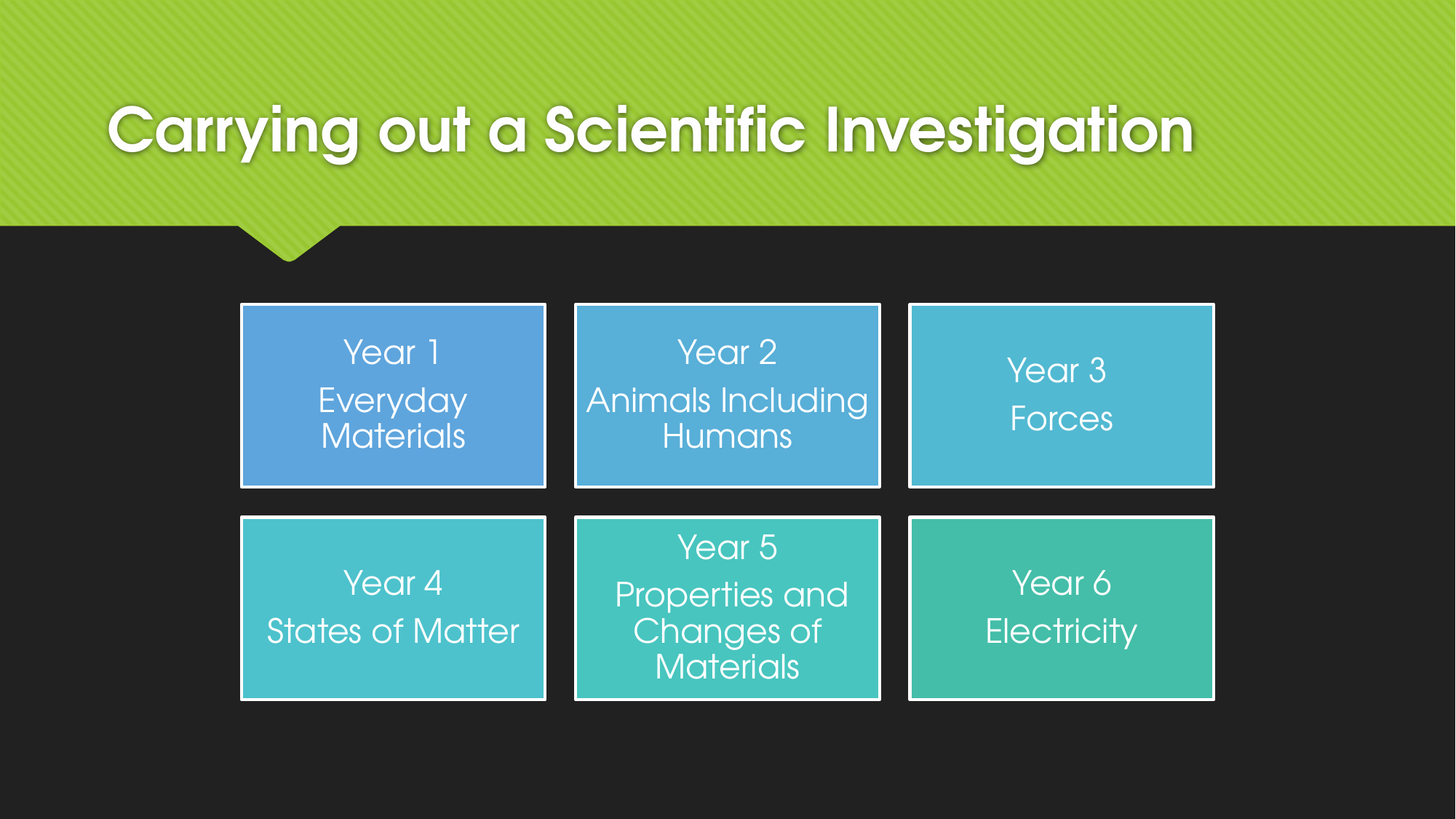

# Carrying out a Scientific Investigation
Year 1
Everyday Materials
Year 2
Animals Including Humans
Year 3
Forces
Year 4
States of Matter
Year 5
 Properties and Changes of Materials
Year 6
 Electricity